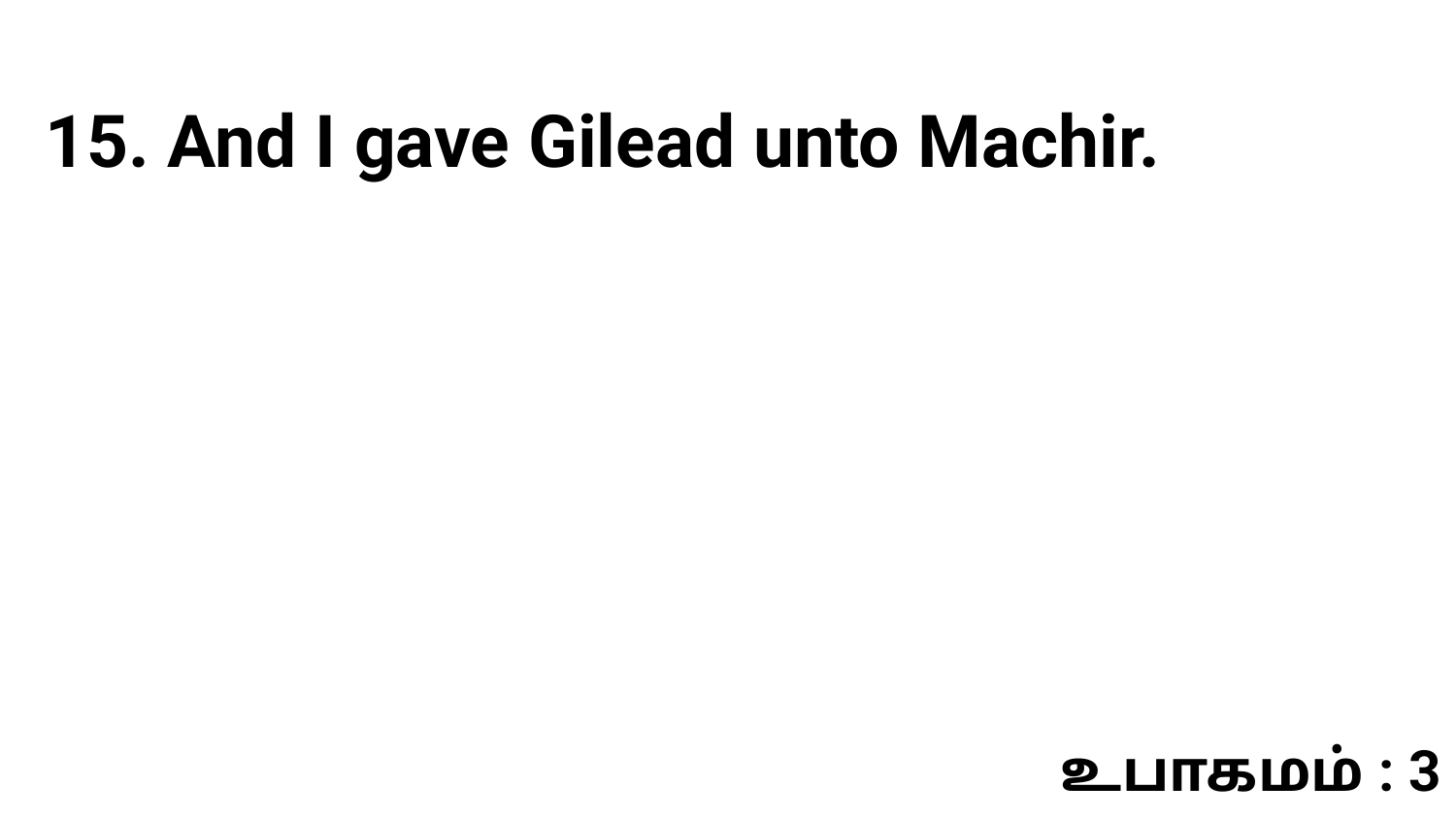

15. And I gave Gilead unto Machir.
உபாகமம் : 3